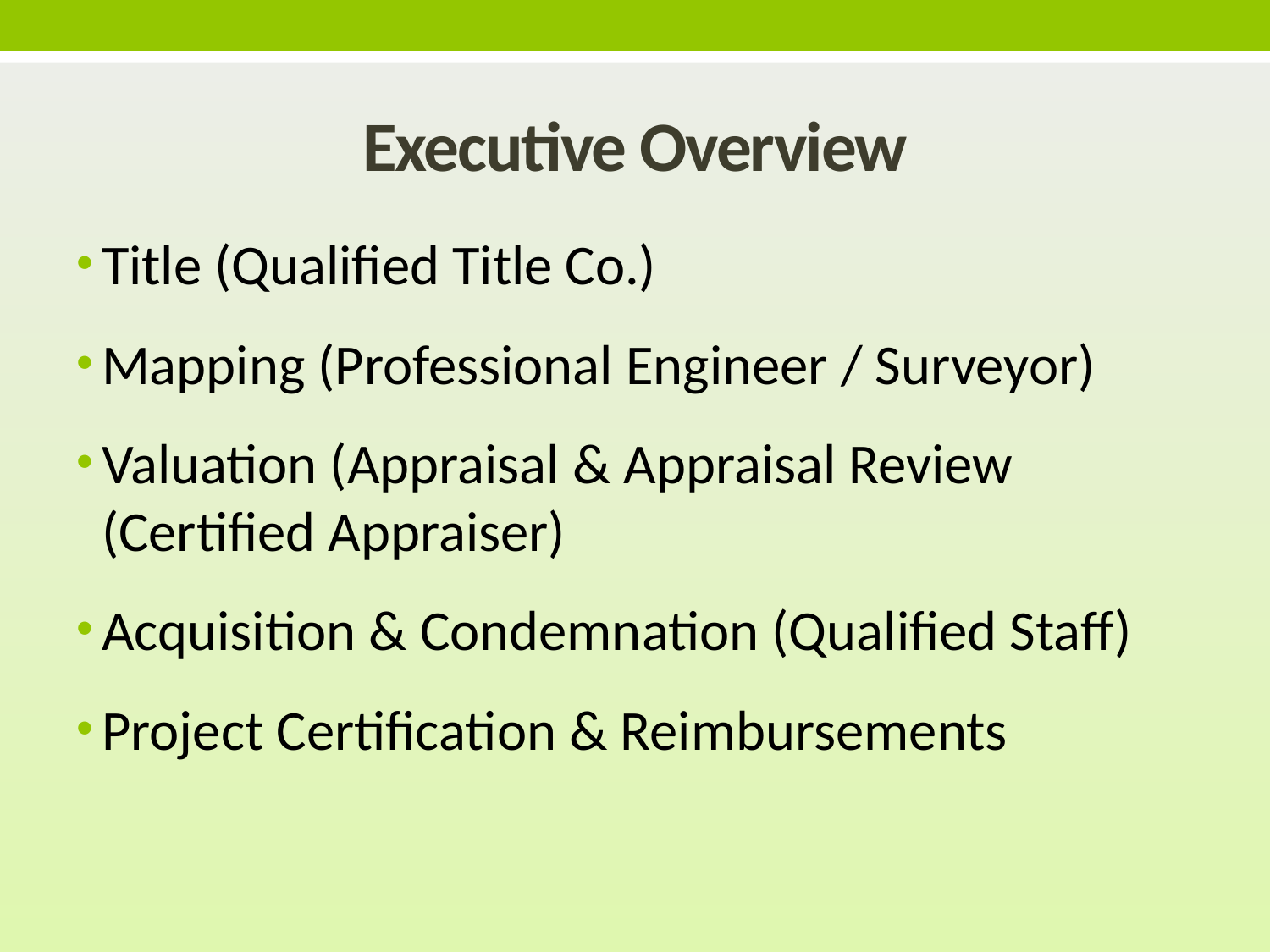

# Executive Overview
Title (Qualified Title Co.)
Mapping (Professional Engineer / Surveyor)
Valuation (Appraisal & Appraisal Review (Certified Appraiser)
Acquisition & Condemnation (Qualified Staff)
Project Certification & Reimbursements